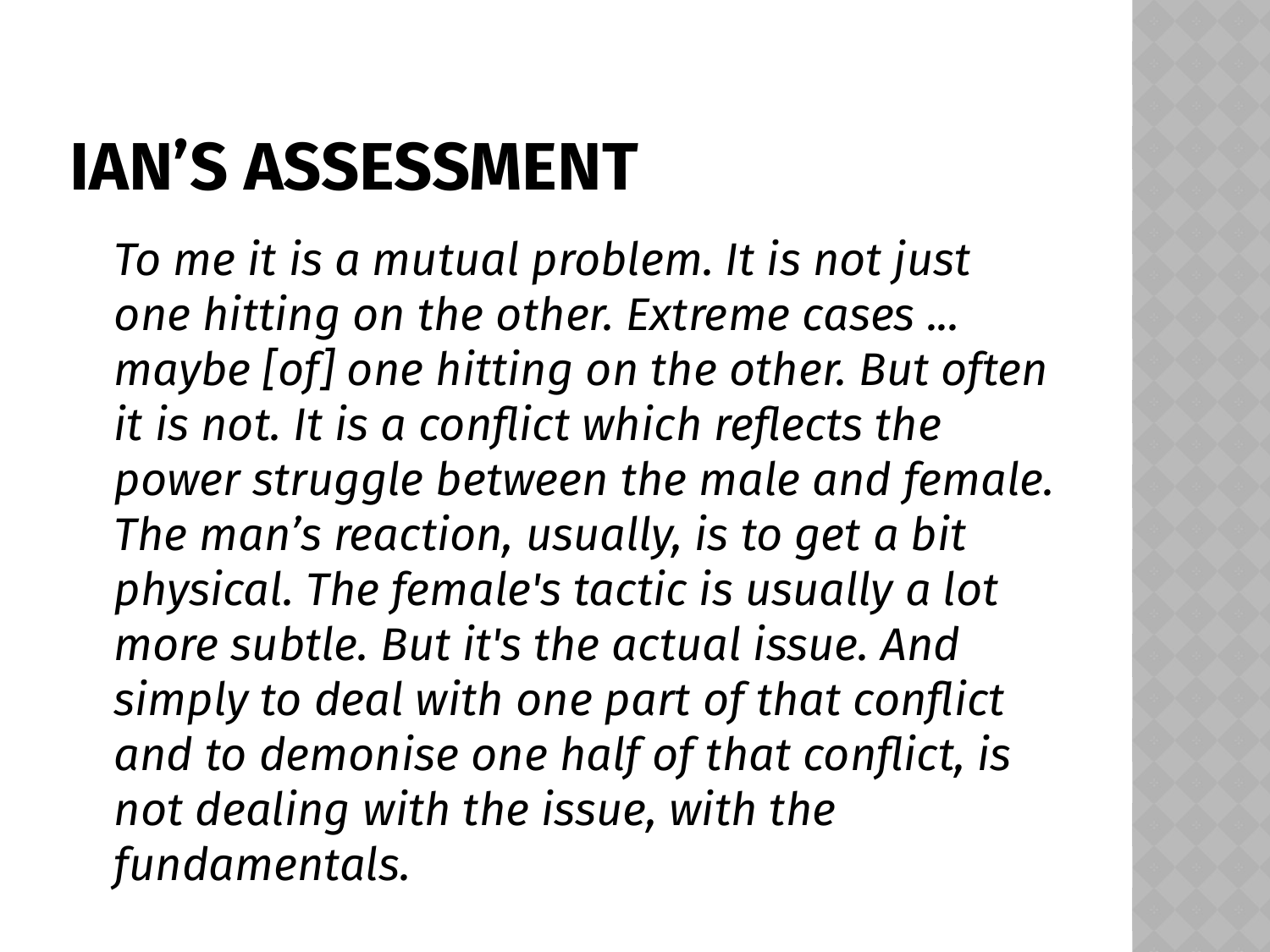

# Ian’s Assessment
	To me it is a mutual problem. It is not just one hitting on the other. Extreme cases ... maybe [of] one hitting on the other. But often it is not. It is a conflict which reflects the power struggle between the male and female. The man’s reaction, usually, is to get a bit physical. The female's tactic is usually a lot more subtle. But it's the actual issue. And simply to deal with one part of that conflict and to demonise one half of that conflict, is not dealing with the issue, with the fundamentals.